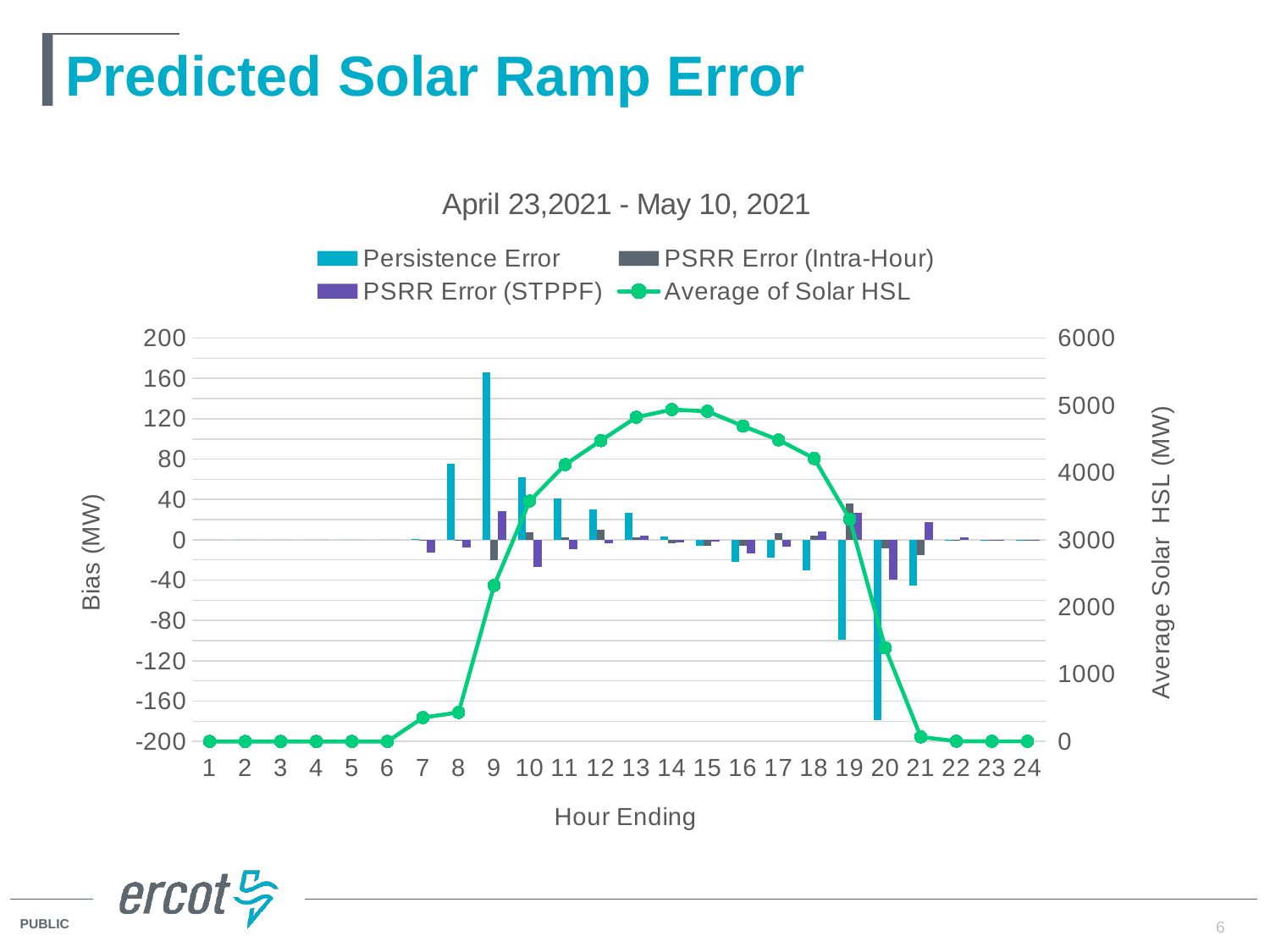

# Predicted Solar Ramp Error

### Chart: April 23,2021 - May 10, 2021

| Category | Persistence Error | PSRR Error (Intra-Hour) | PSRR Error (STPPF) | Average of Solar HSL |
|---|---|---|---|---|
6